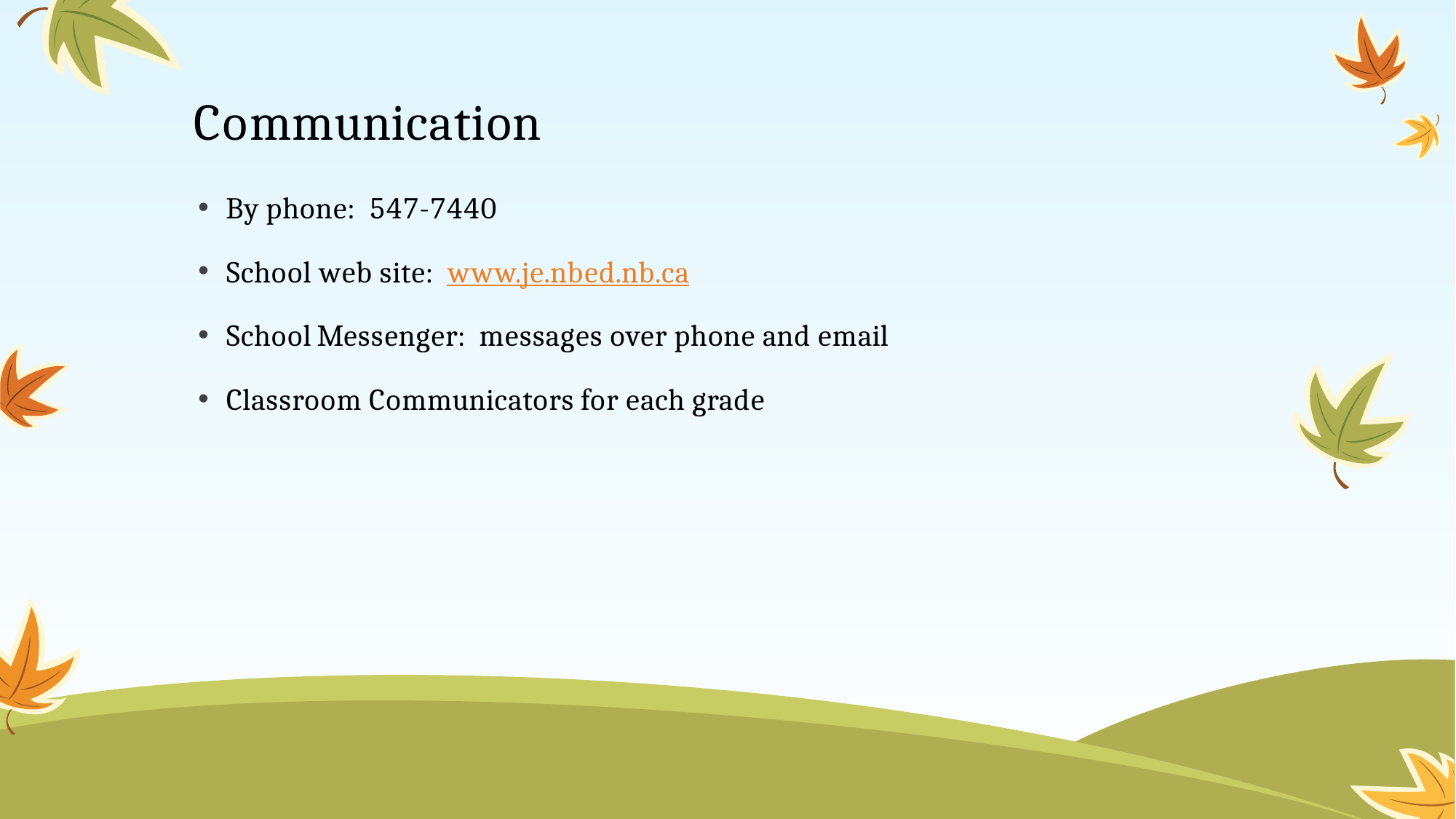

# Communication
By phone:  547-7440
School web site:  www.je.nbed.nb.ca
School Messenger:  messages over phone and email
Classroom Communicators for each grade